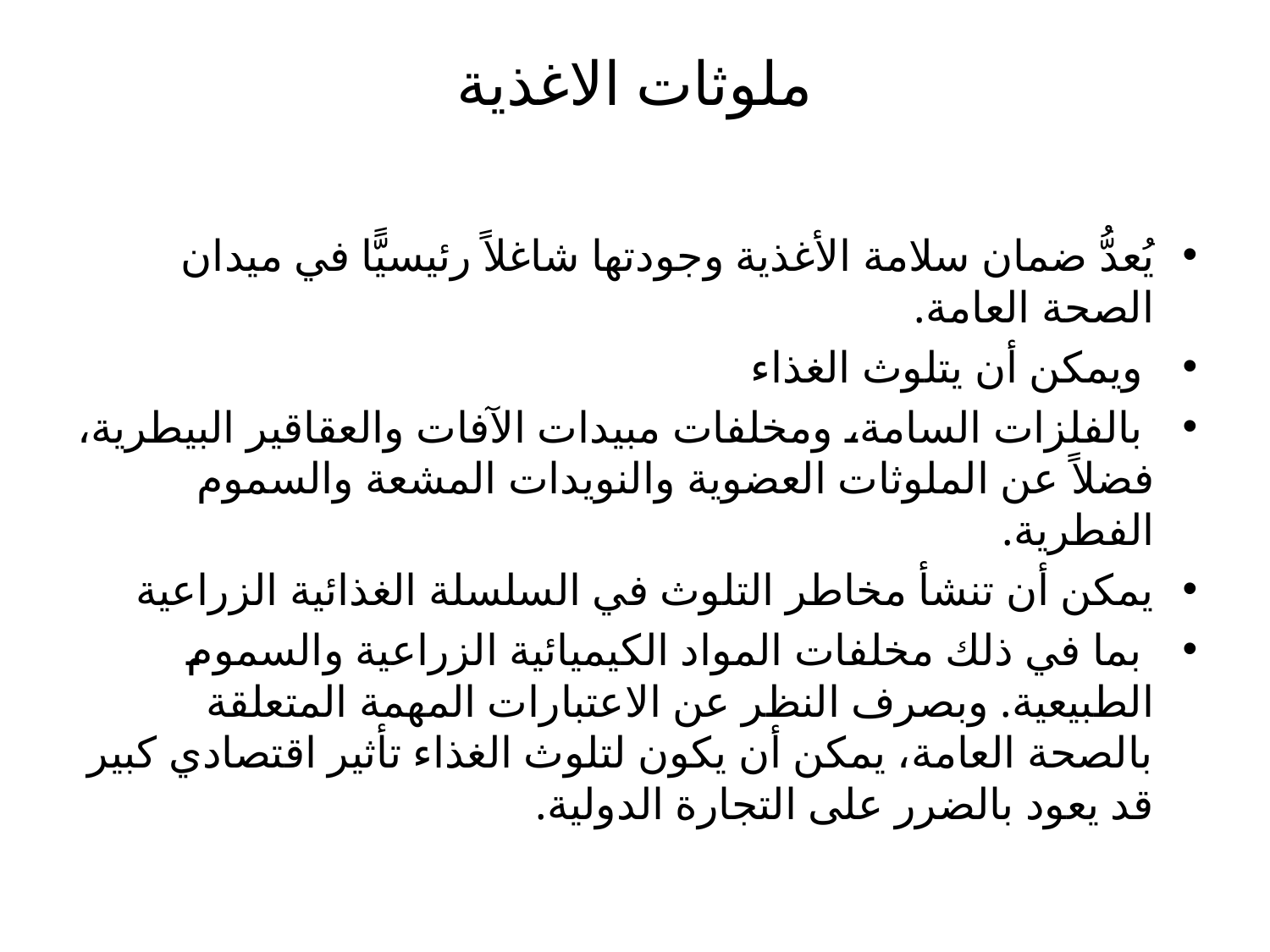

# ملوثات الاغذية
يُعدُّ ضمان سلامة الأغذية وجودتها شاغلاً رئيسيًّا في ميدان الصحة العامة.
 ويمكن أن يتلوث الغذاء
 بالفلزات السامة، ومخلفات مبيدات الآفات والعقاقير البيطرية، فضلاً عن الملوثات العضوية والنويدات المشعة والسموم الفطرية.
يمكن أن تنشأ مخاطر التلوث في السلسلة الغذائية الزراعية
 بما في ذلك مخلفات المواد الكيميائية الزراعية والسموم الطبيعية. وبصرف النظر عن الاعتبارات المهمة المتعلقة بالصحة العامة، يمكن أن يكون لتلوث الغذاء تأثير اقتصادي كبير قد يعود بالضرر على التجارة الدولية.